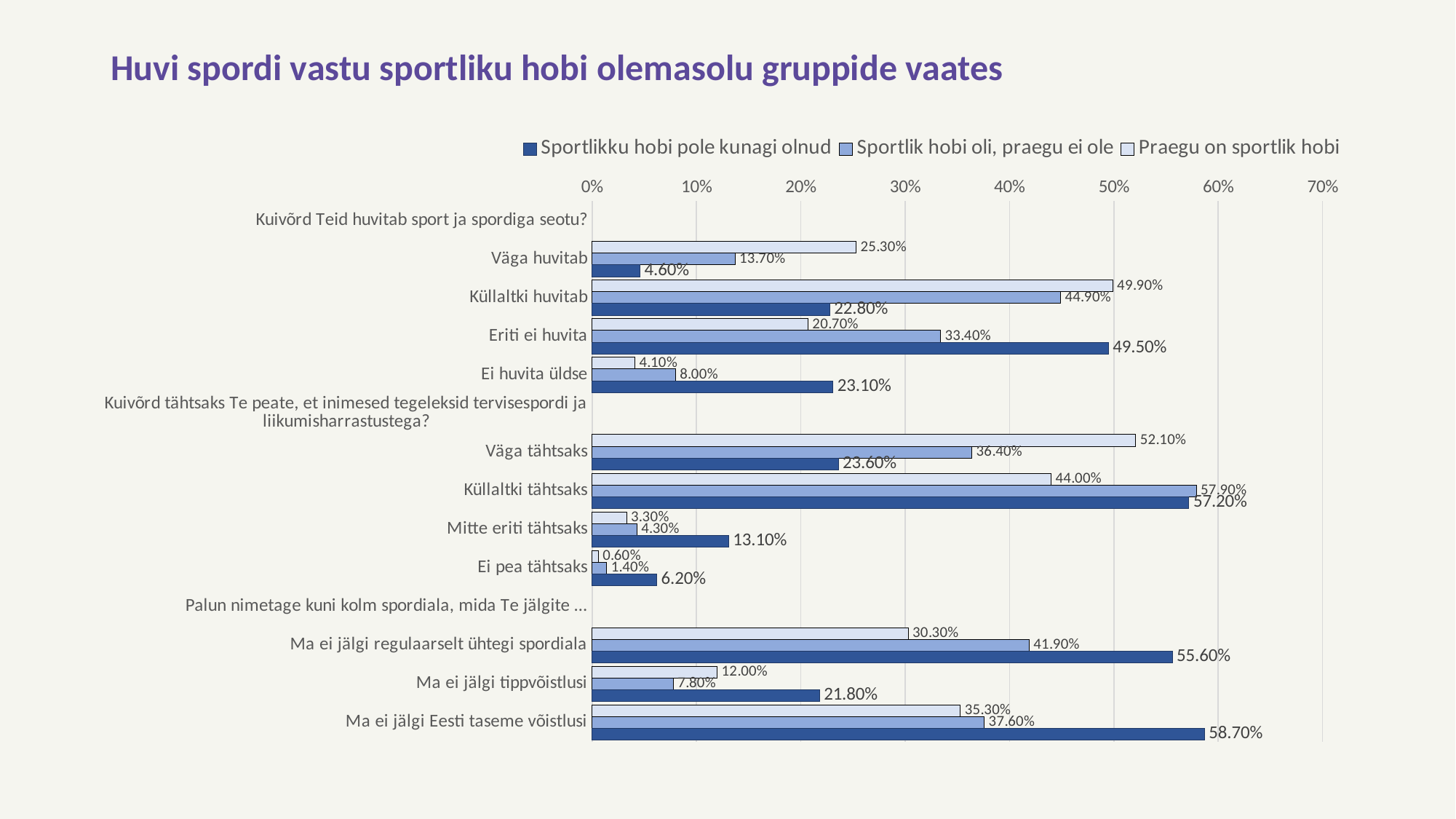

# Huvi spordi vastu sportliku hobi olemasolu gruppide vaates

### Chart

| Category | Praegu on sportlik hobi | Sportlik hobi oli, praegu ei ole | Sportlikku hobi pole kunagi olnud |
|---|---|---|---|
| Kuivõrd Teid huvitab sport ja spordiga seotu? | None | None | None |
| Väga huvitab | 0.253 | 0.137 | 0.046 |
| Küllaltki huvitab | 0.499 | 0.449 | 0.228 |
| Eriti ei huvita | 0.207 | 0.334 | 0.495 |
| Ei huvita üldse | 0.041 | 0.08 | 0.231 |
| Kuivõrd tähtsaks Te peate, et inimesed tegeleksid tervisespordi ja liikumisharrastustega? | None | None | None |
| Väga tähtsaks | 0.521 | 0.364 | 0.236 |
| Küllaltki tähtsaks | 0.44 | 0.579 | 0.572 |
| Mitte eriti tähtsaks | 0.033 | 0.043 | 0.131 |
| Ei pea tähtsaks | 0.006 | 0.014 | 0.062 |
| Palun nimetage kuni kolm spordiala, mida Te jälgite … | None | None | None |
| Ma ei jälgi regulaarselt ühtegi spordiala | 0.303 | 0.419 | 0.556 |
| Ma ei jälgi tippvõistlusi | 0.12 | 0.078 | 0.218 |
| Ma ei jälgi Eesti taseme võistlusi | 0.353 | 0.376 | 0.587 |